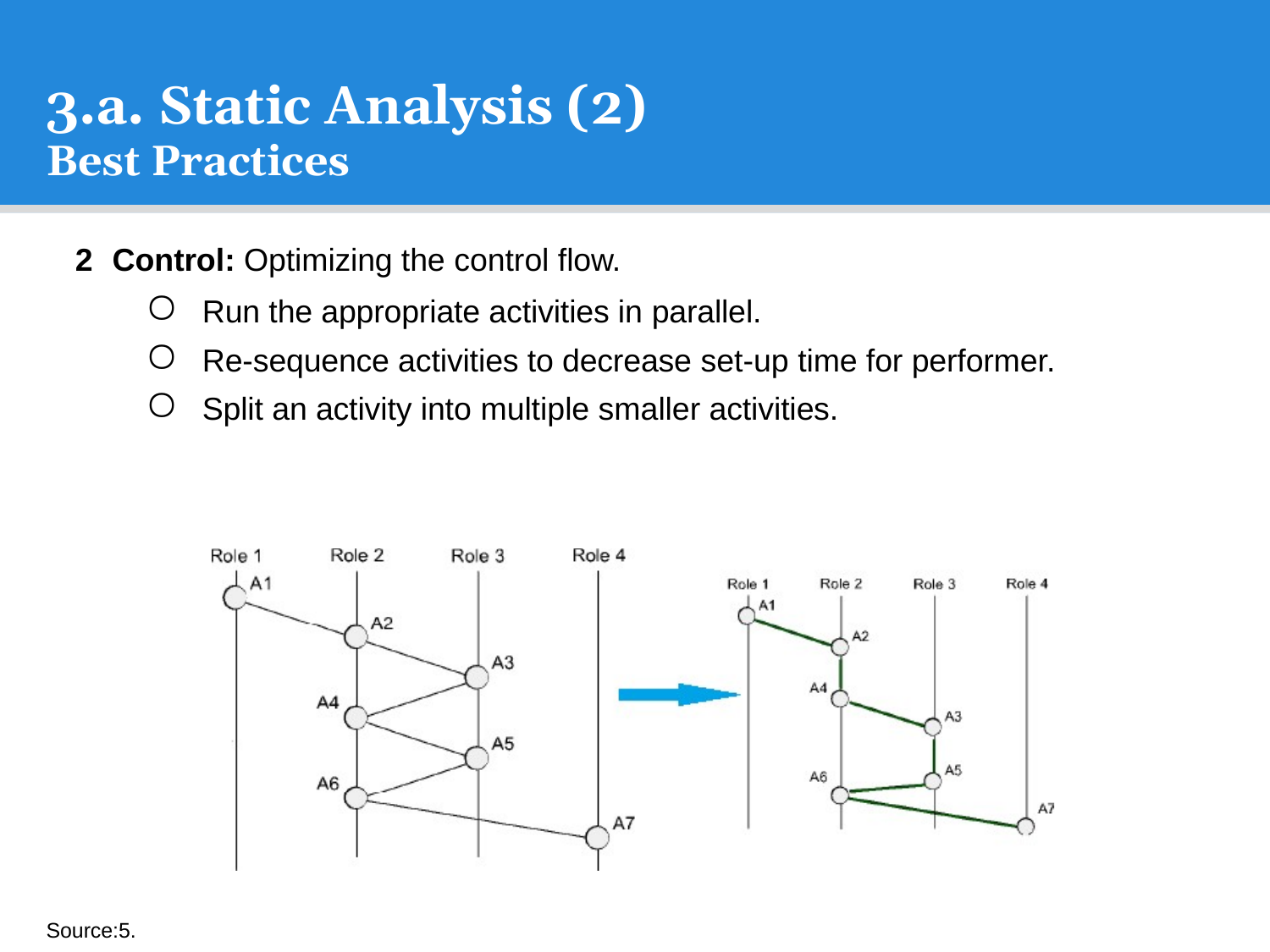

# 3.a. Static Analysis (2)
Best Practices
Control: Optimizing the control flow.
Run the appropriate activities in parallel.
Re-sequence activities to decrease set-up time for performer.
Split an activity into multiple smaller activities.

Source:5.